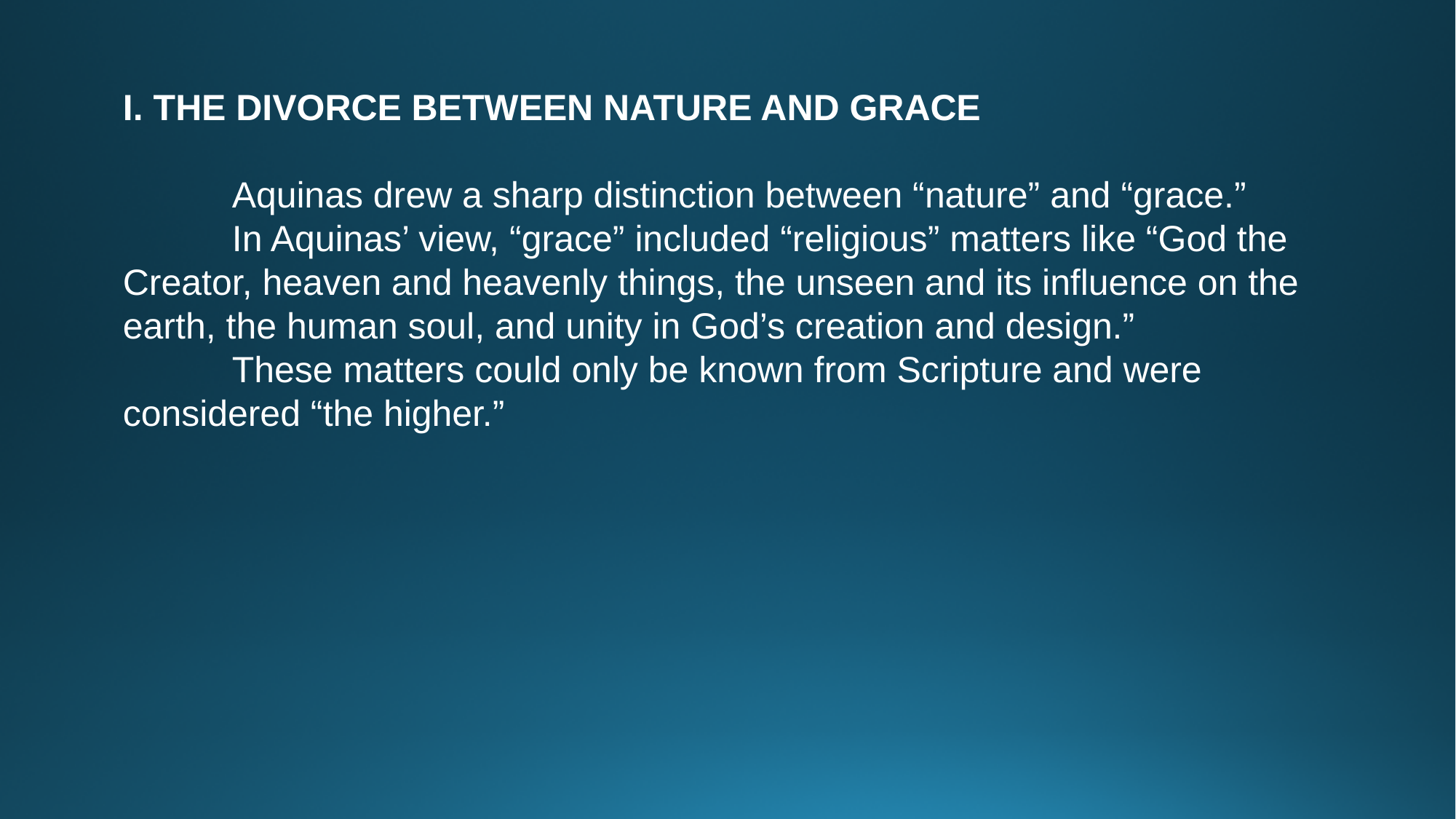

I. THE DIVORCE BETWEEN NATURE AND GRACE

	Aquinas drew a sharp distinction between “nature” and “grace.”
	In Aquinas’ view, “grace” included “religious” matters like “God the Creator, heaven and heavenly things, the unseen and its influence on the earth, the human soul, and unity in God’s creation and design.”
	These matters could only be known from Scripture and were considered “the higher.”